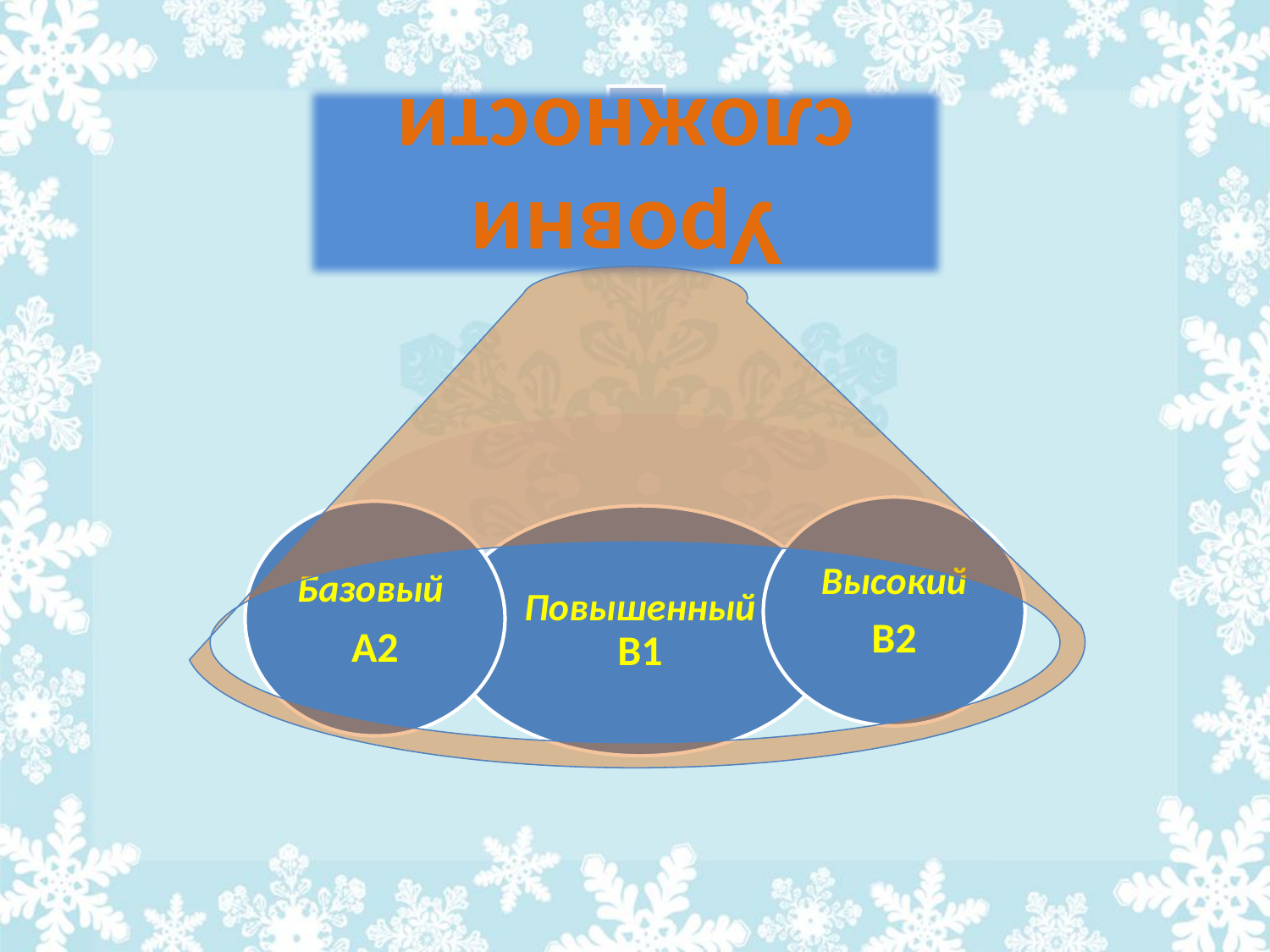

Уровни сложности
Повышенный B1
Базовый
А2
Высокий
B2